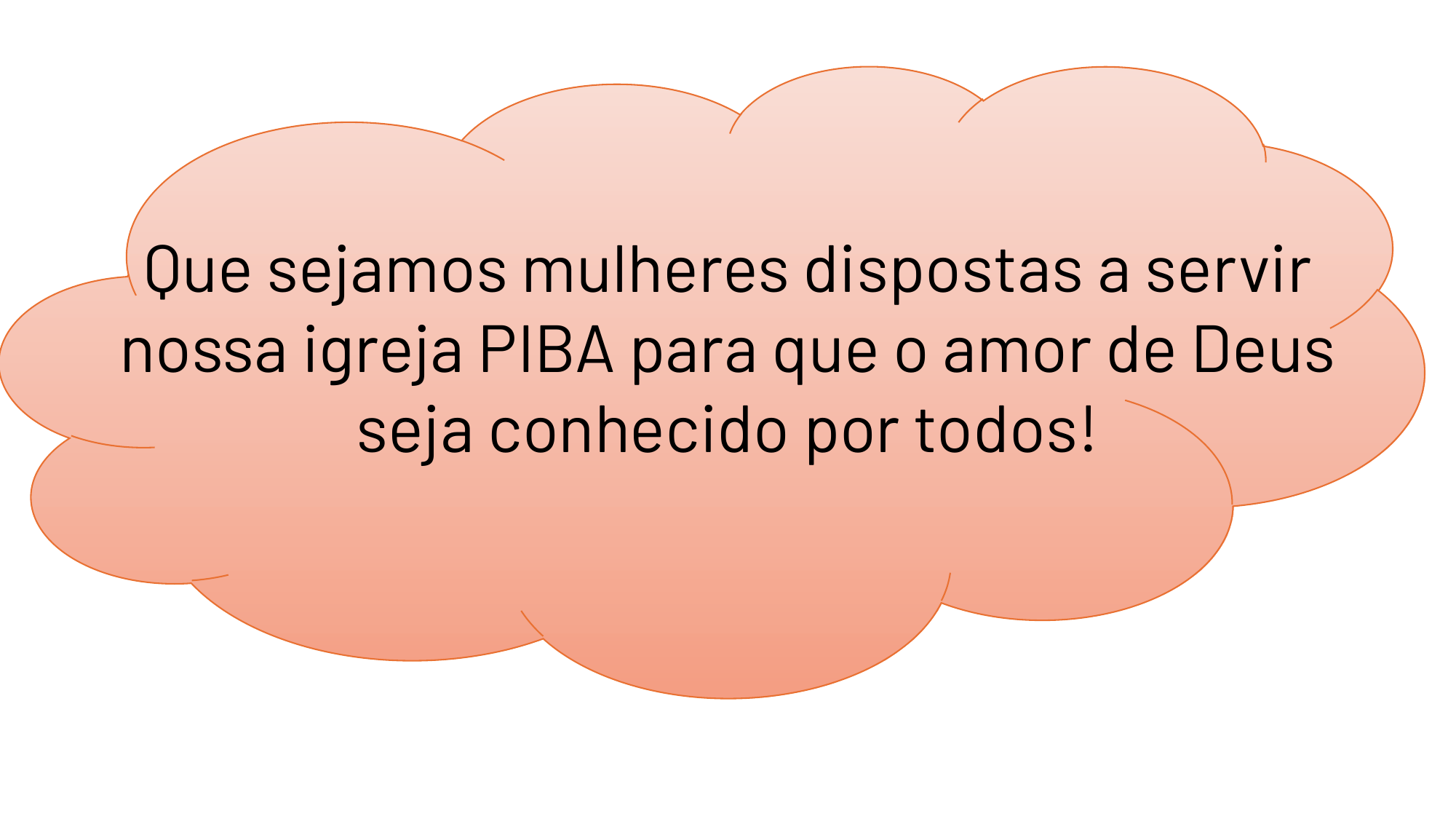

Que sejamos mulheres dispostas a servir nossa igreja PIBA para que o amor de Deus seja conhecido por todos!